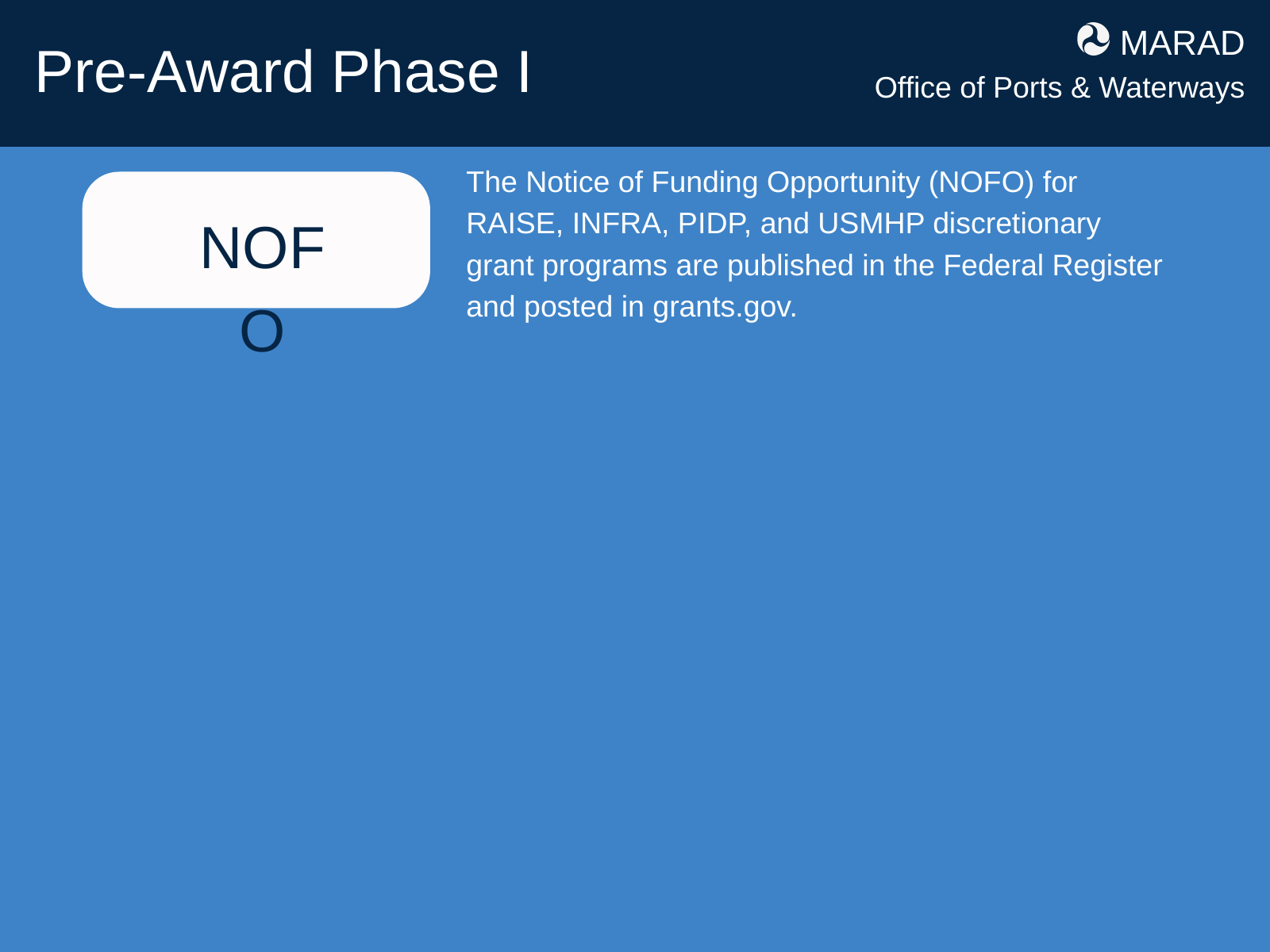

MARAD
Office of Ports & Waterways

Pre-Award Phase I
The Notice of Funding Opportunity (NOFO) for RAISE, INFRA, PIDP, and USMHP discretionary grant programs are published in the Federal Register and posted in grants.gov.

NOFO